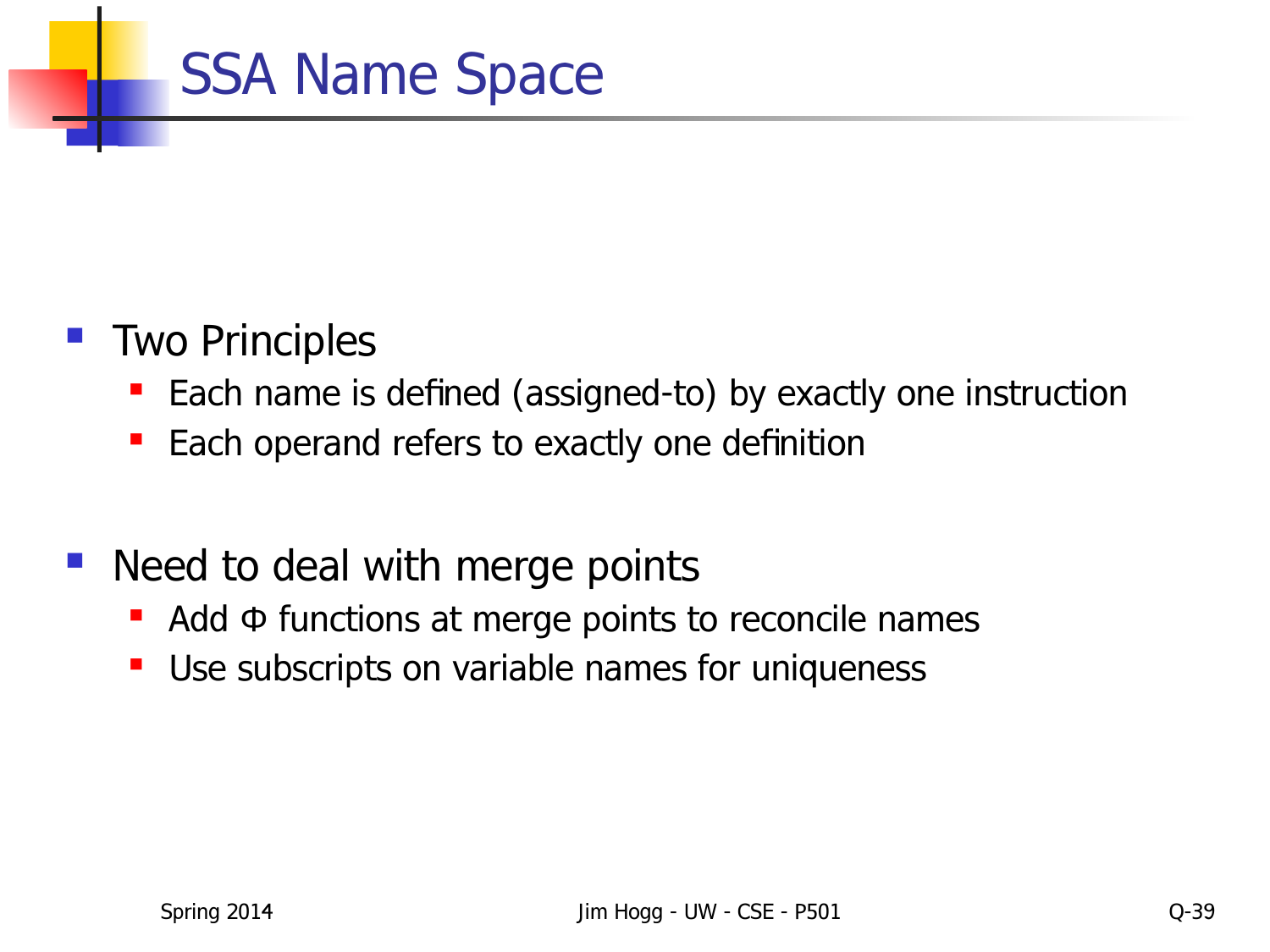

# SSA Name Space
Two Principles
Each name is defined (assigned-to) by exactly one instruction
Each operand refers to exactly one definition

Need to deal with merge points
Add Φ functions at merge points to reconcile names
Use subscripts on variable names for uniqueness
Spring 2014
Jim Hogg - UW - CSE - P501
Q-39